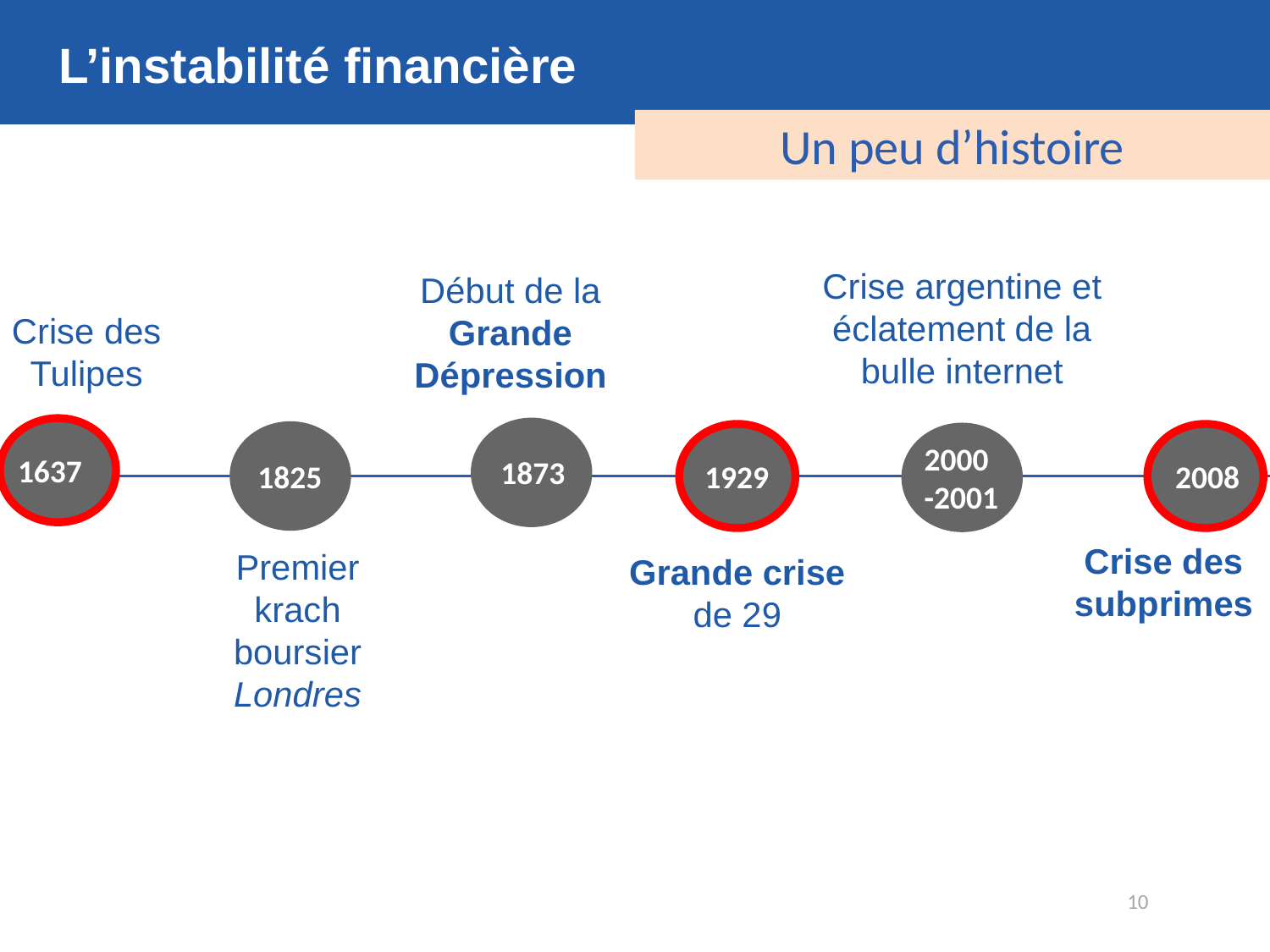

# L’instabilité financière
Un peu d’histoire
Crise argentine et éclatement de la bulle internet
Début de la Grande Dépression
Crise des Tulipes

2000 -2001
1637
1873
1825
1929
2008
Crise des subprimes
Premier krach boursier Londres
Grande crise de 29
10